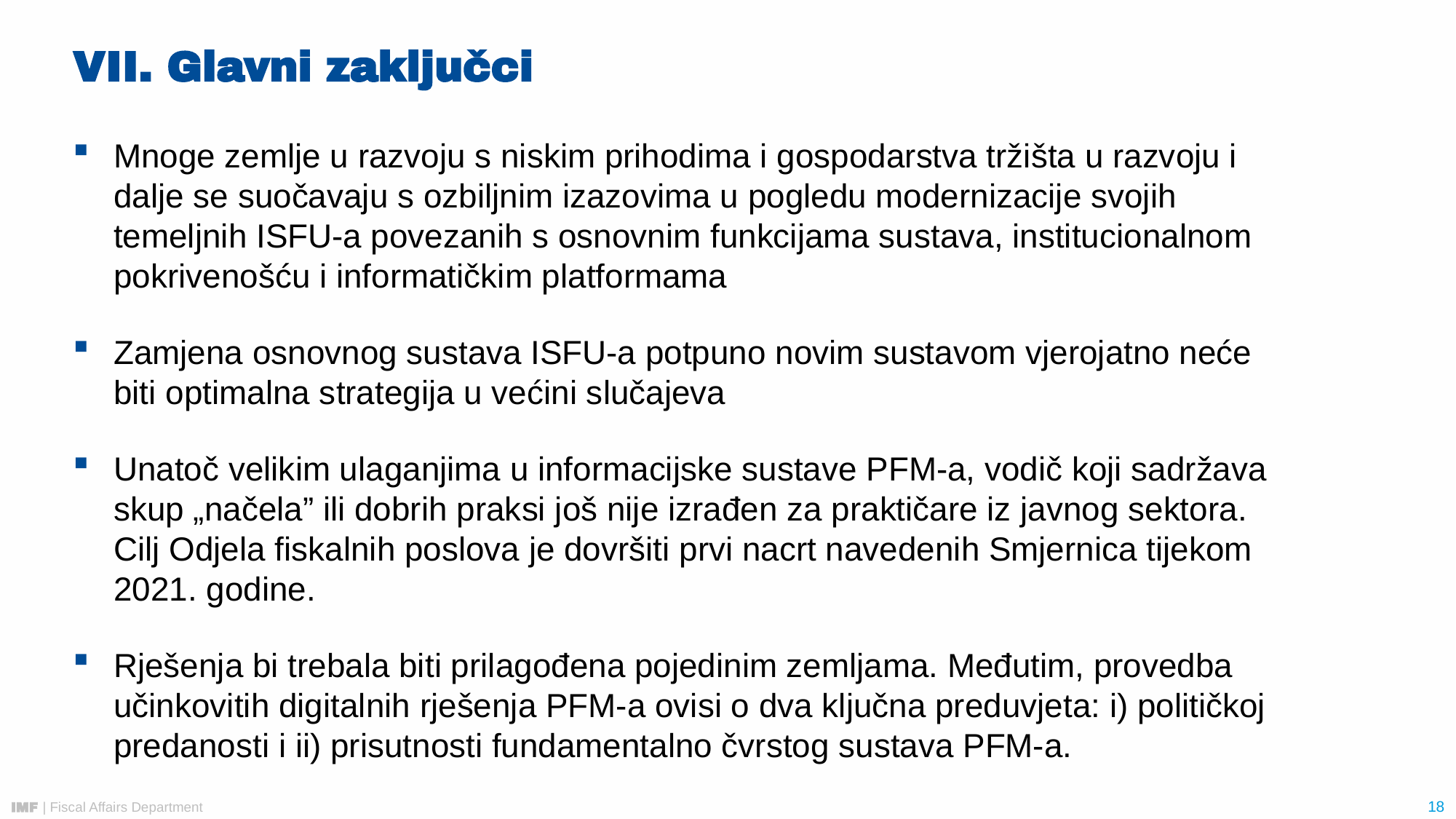

# VII. Glavni zaključci
Mnoge zemlje u razvoju s niskim prihodima i gospodarstva tržišta u razvoju i dalje se suočavaju s ozbiljnim izazovima u pogledu modernizacije svojih temeljnih ISFU-a povezanih s osnovnim funkcijama sustava, institucionalnom pokrivenošću i informatičkim platformama
Zamjena osnovnog sustava ISFU-a potpuno novim sustavom vjerojatno neće biti optimalna strategija u većini slučajeva
Unatoč velikim ulaganjima u informacijske sustave PFM-a, vodič koji sadržava skup „načela” ili dobrih praksi još nije izrađen za praktičare iz javnog sektora.  Cilj Odjela fiskalnih poslova je dovršiti prvi nacrt navedenih Smjernica tijekom 2021. godine.
Rješenja bi trebala biti prilagođena pojedinim zemljama. Međutim, provedba učinkovitih digitalnih rješenja PFM-a ovisi o dva ključna preduvjeta: i) političkoj predanosti i ii) prisutnosti fundamentalno čvrstog sustava PFM-a.